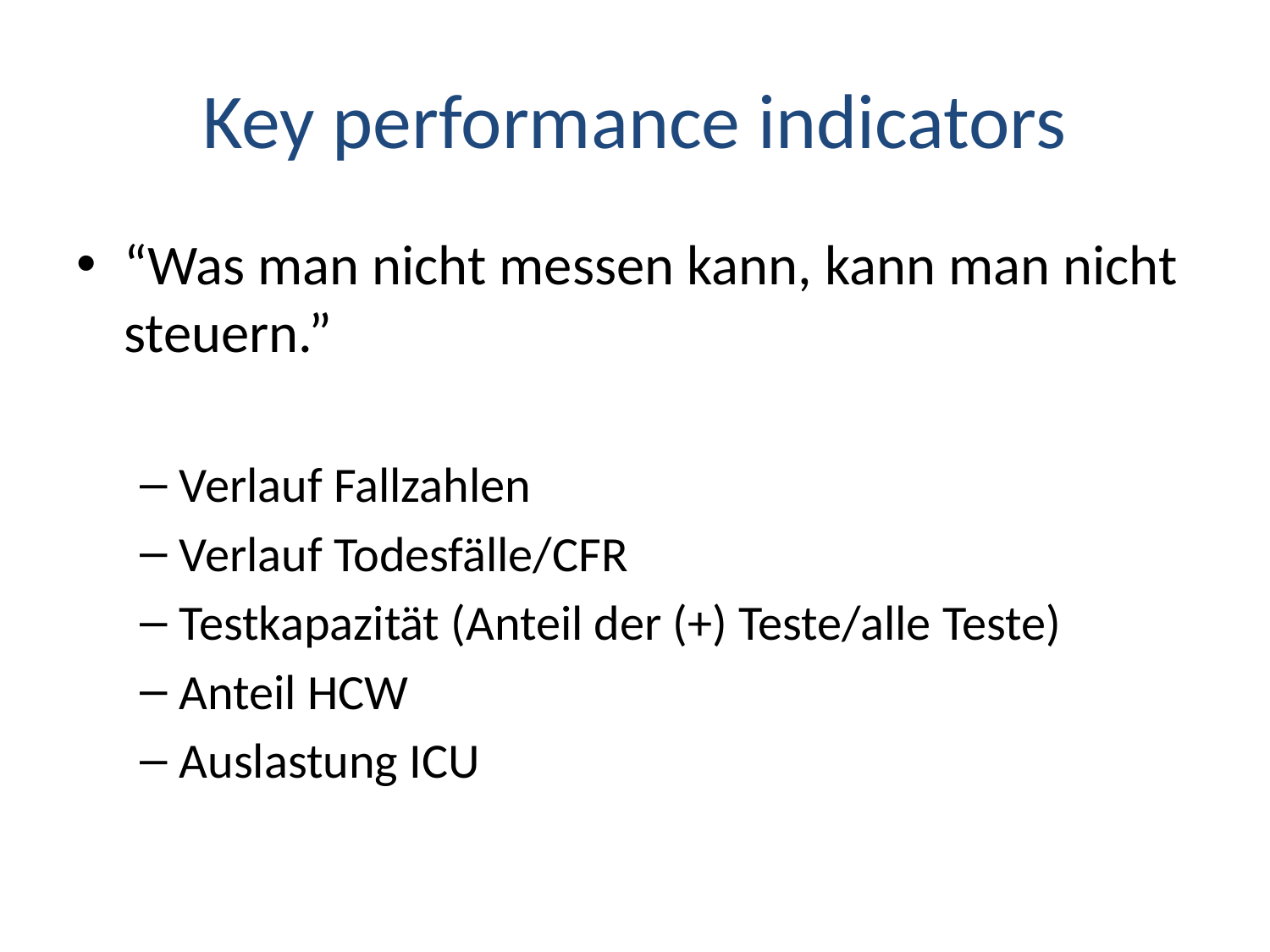

# Key performance indicators
“Was man nicht messen kann, kann man nicht steuern.”

Verlauf Fallzahlen
Verlauf Todesfälle/CFR
Testkapazität (Anteil der (+) Teste/alle Teste)
Anteil HCW
Auslastung ICU